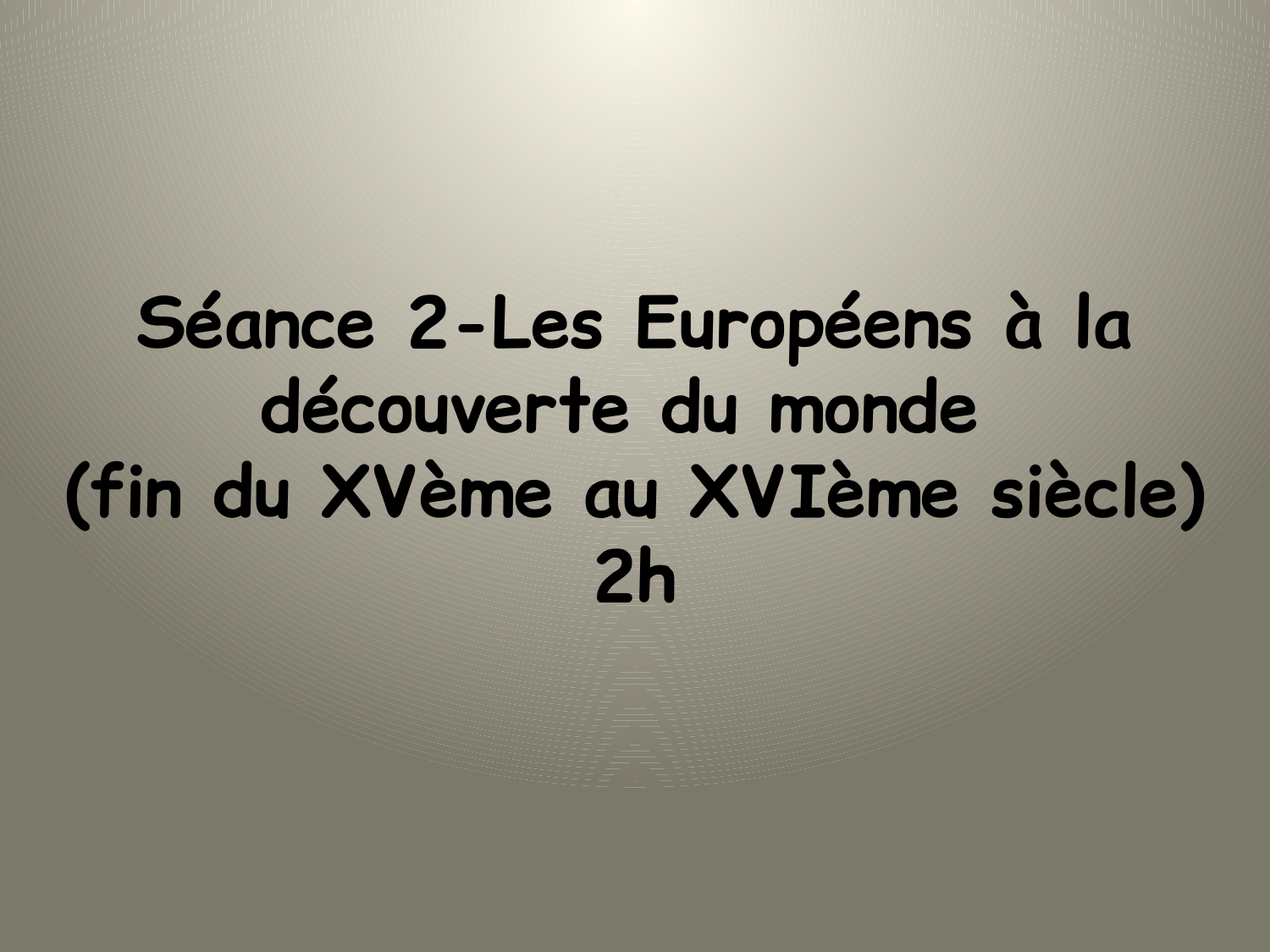

# Séance 2-Les Européens à la découverte du monde (fin du XVème au XVIème siècle) 2h